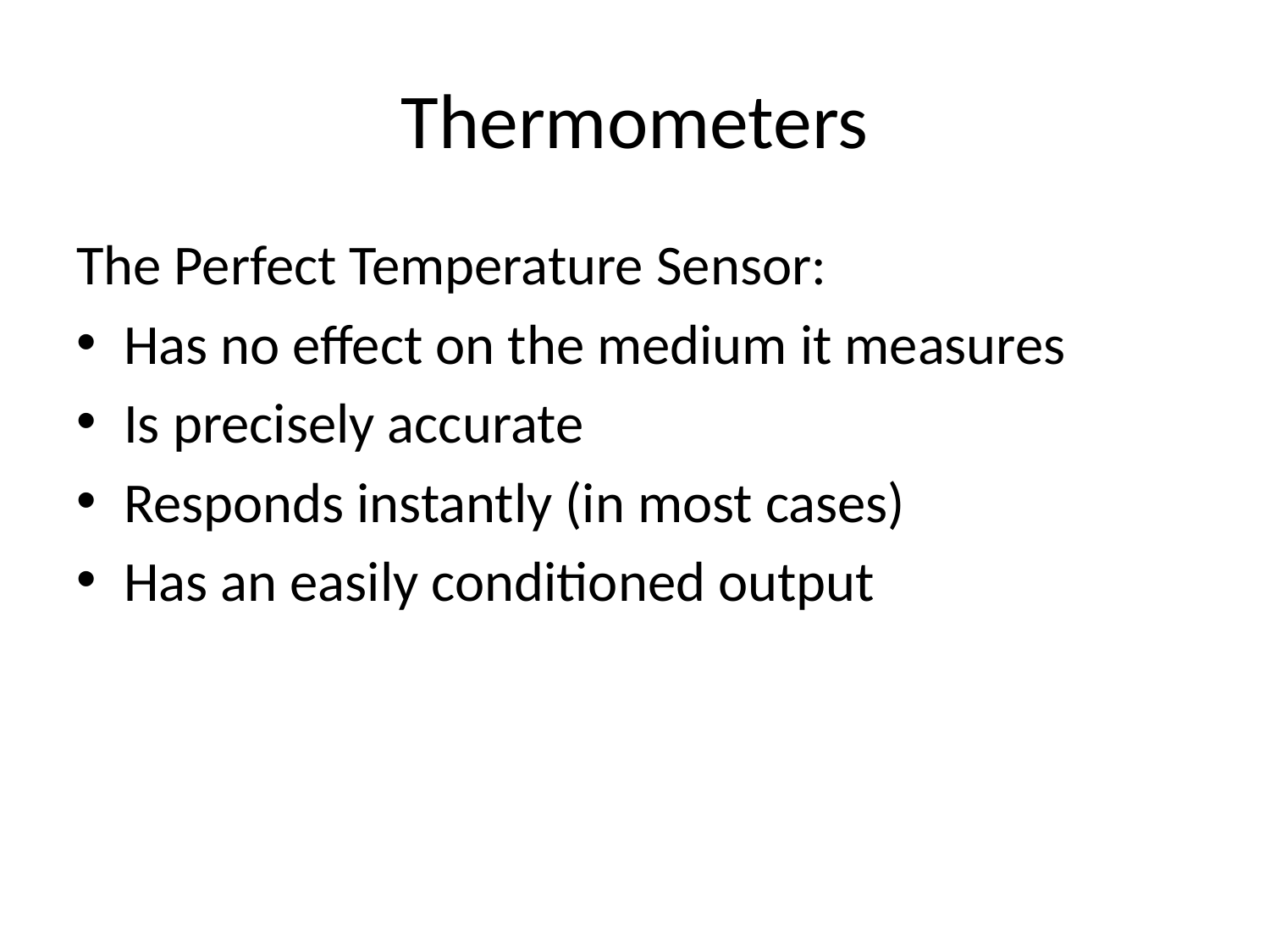

# Thermometers
The Perfect Temperature Sensor:
Has no effect on the medium it measures
Is precisely accurate
Responds instantly (in most cases)
Has an easily conditioned output